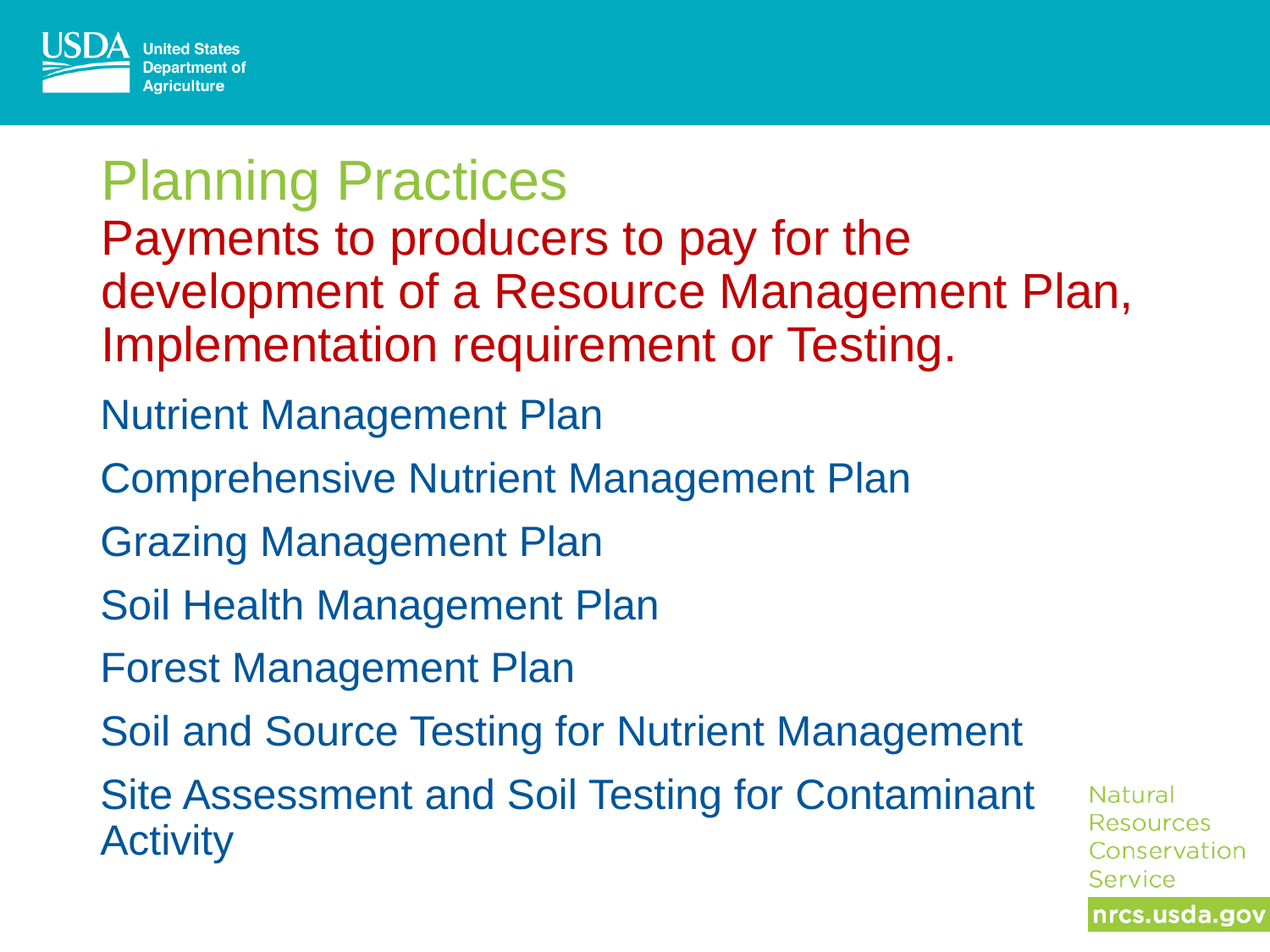

# Planning Practices Payments to producers to pay for the development of a Resource Management Plan, Implementation requirement or Testing.
Nutrient Management Plan
Comprehensive Nutrient Management Plan
Grazing Management Plan
Soil Health Management Plan
Forest Management Plan
Soil and Source Testing for Nutrient Management
Site Assessment and Soil Testing for Contaminant Activity